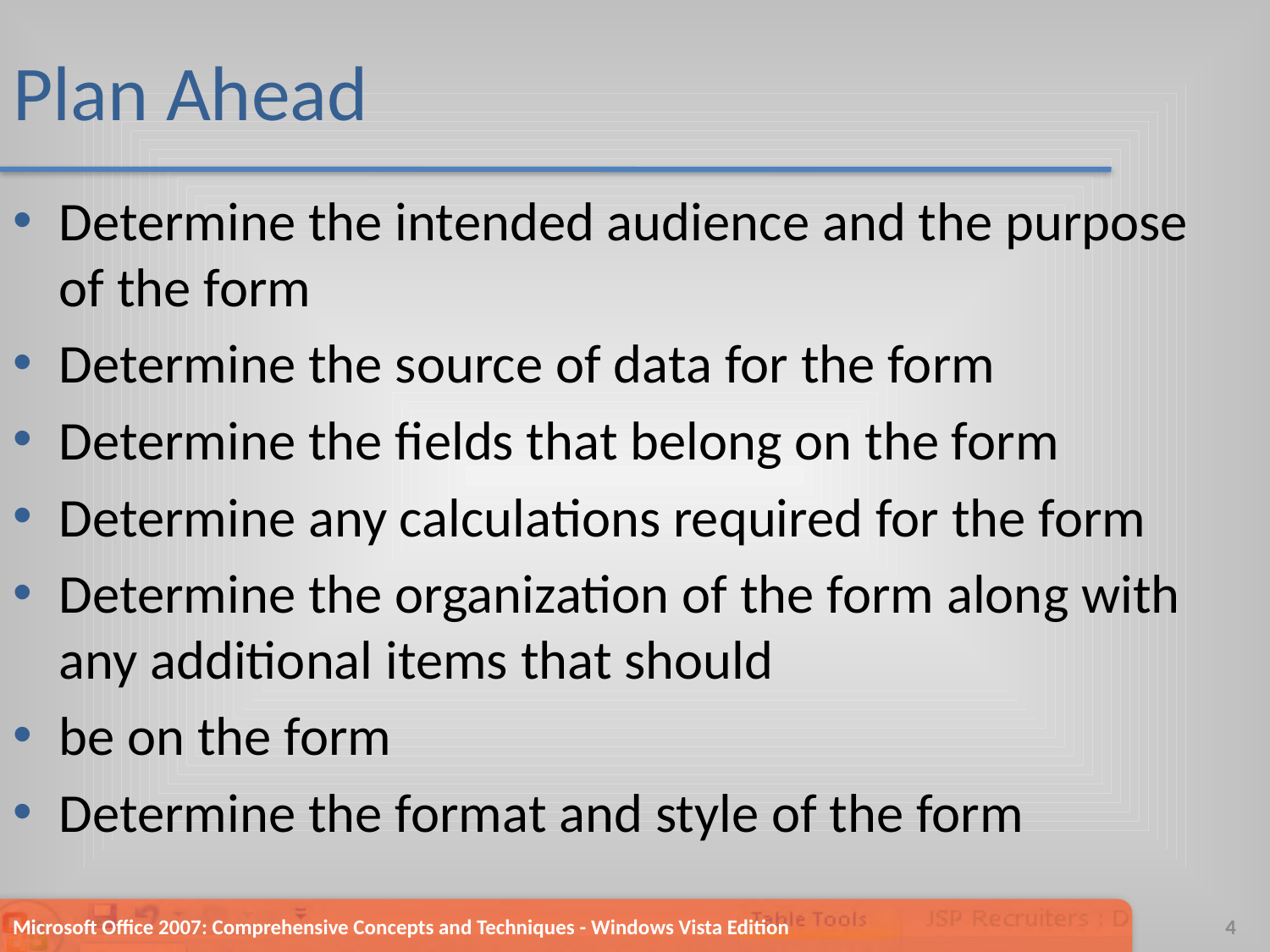

# Plan Ahead
Determine the intended audience and the purpose of the form
Determine the source of data for the form
Determine the fields that belong on the form
Determine any calculations required for the form
Determine the organization of the form along with any additional items that should
be on the form
Determine the format and style of the form
Microsoft Office 2007: Comprehensive Concepts and Techniques - Windows Vista Edition
4